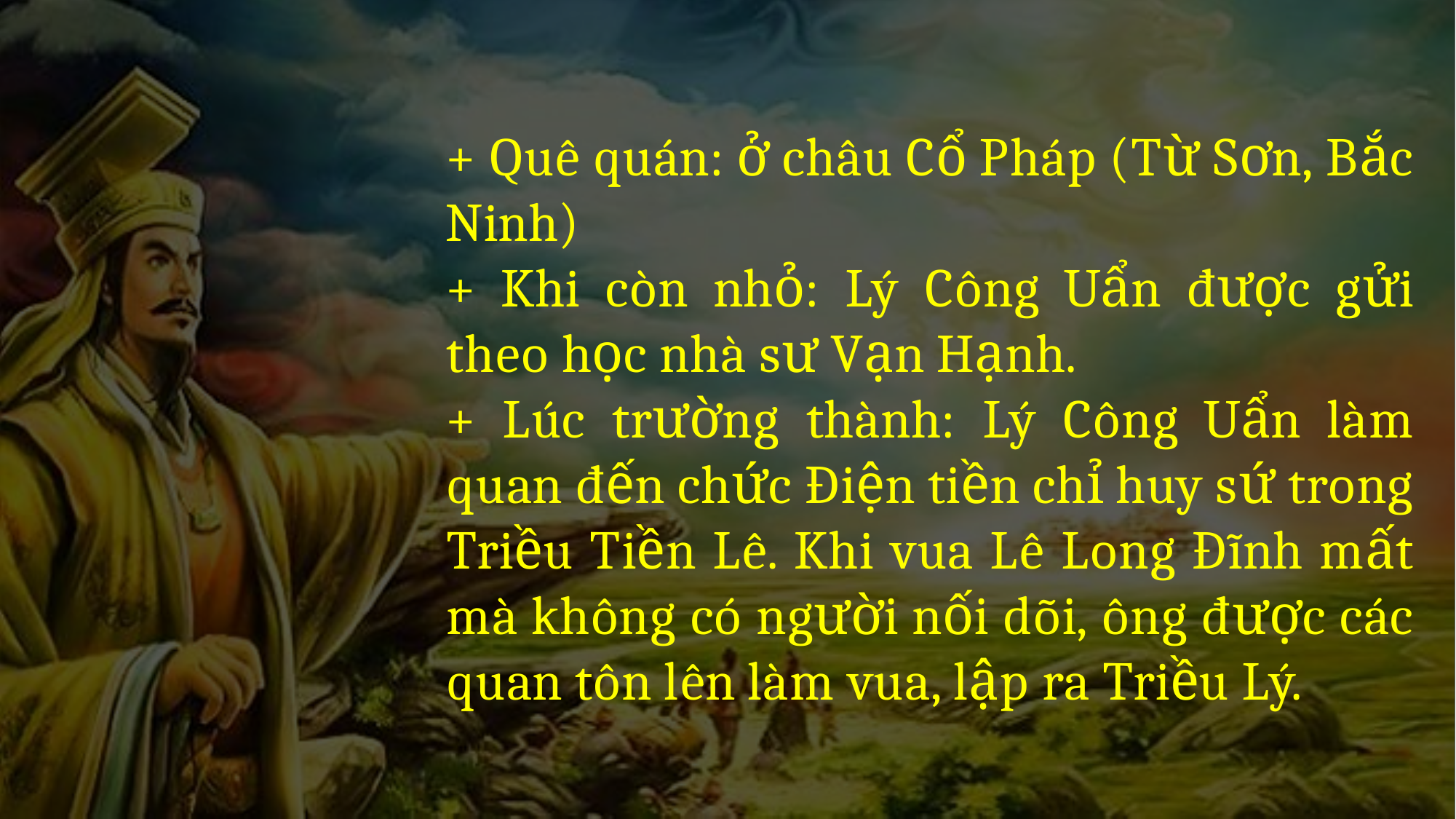

+ Quê quán: ở châu Cổ Pháp (Từ Sơn, Bắc Ninh)
+ Khi còn nhỏ: Lý Công Uẩn được gửi theo học nhà sư Vạn Hạnh.
+ Lúc trường thành: Lý Công Uẩn làm quan đến chức Điện tiền chỉ huy sứ trong Triều Tiền Lê. Khi vua Lê Long Đĩnh mất mà không có người nối dõi, ông được các quan tôn lên làm vua, lập ra Triều Lý.